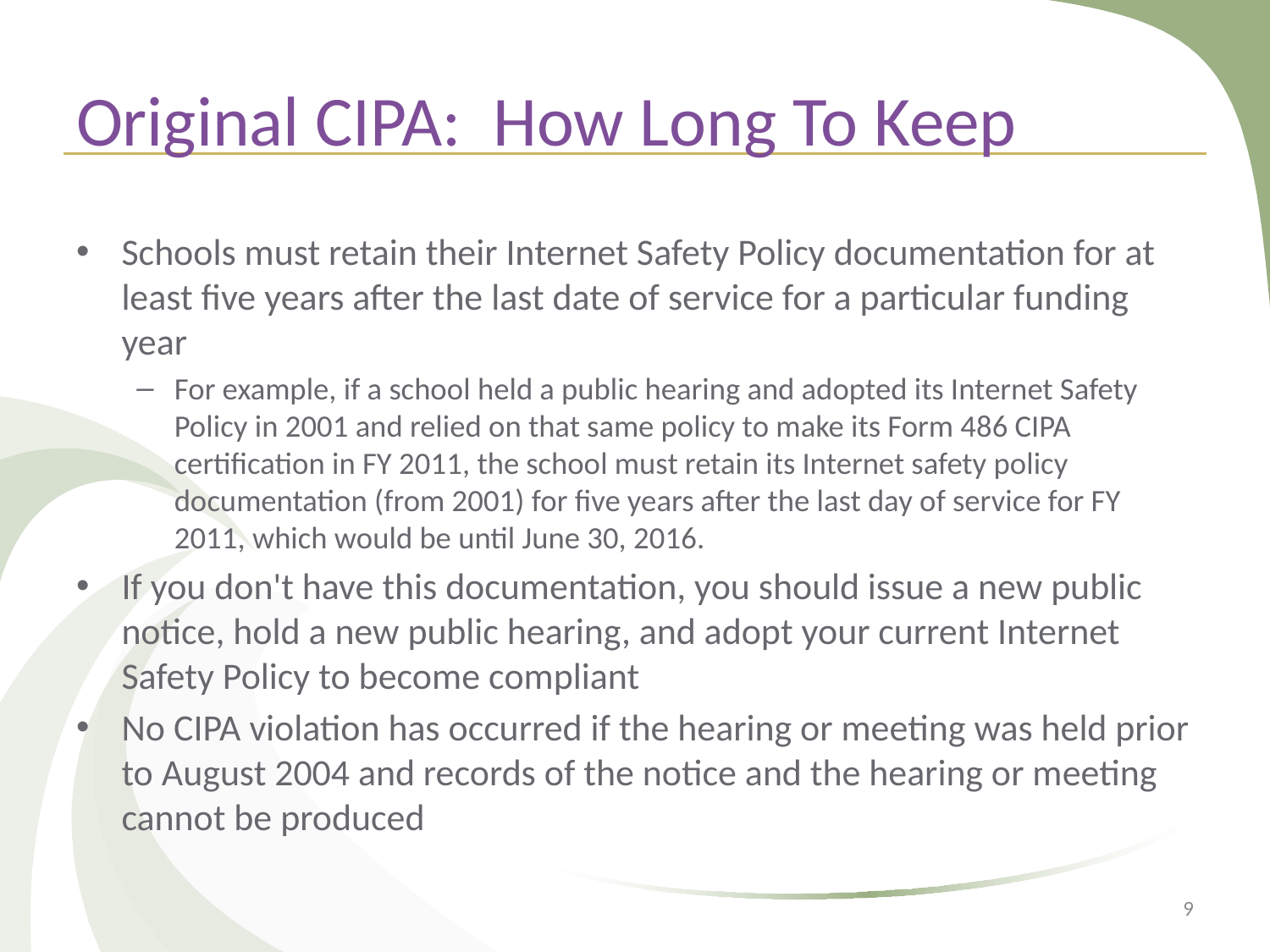

# Original CIPA:  How Long To Keep
Schools must retain their Internet Safety Policy documentation for at least five years after the last date of service for a particular funding year
For example, if a school held a public hearing and adopted its Internet Safety Policy in 2001 and relied on that same policy to make its Form 486 CIPA certification in FY 2011, the school must retain its Internet safety policy documentation (from 2001) for five years after the last day of service for FY 2011, which would be until June 30, 2016.
If you don't have this documentation, you should issue a new public notice, hold a new public hearing, and adopt your current Internet Safety Policy to become compliant
No CIPA violation has occurred if the hearing or meeting was held prior to August 2004 and records of the notice and the hearing or meeting cannot be produced

9